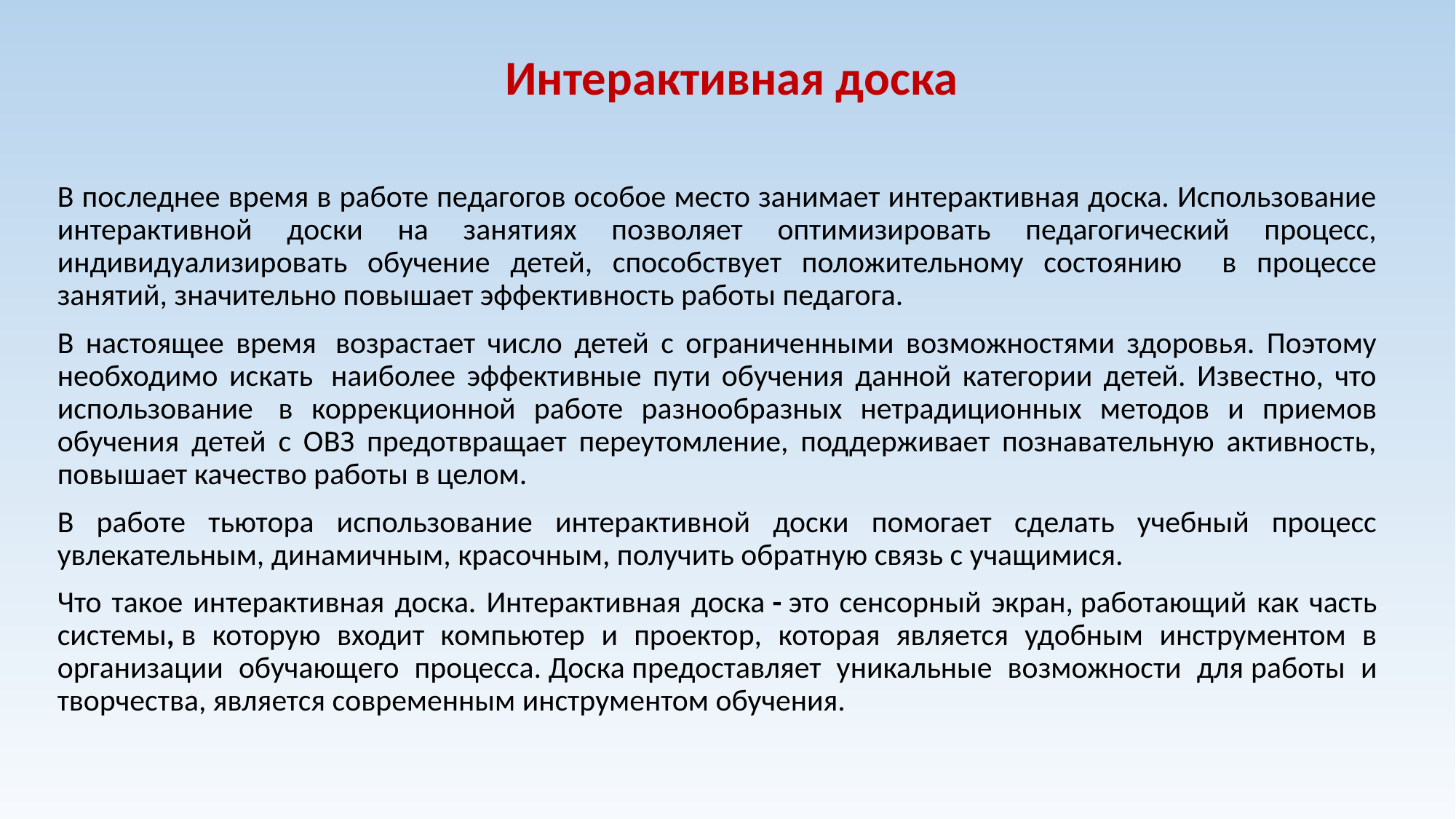

# Интерактивная доска
В последнее время в работе педагогов особое место занимает интерактивная доска. Использование интерактивной доски на занятиях позволяет оптимизировать педагогический процесс, индивидуализировать обучение детей, способствует положительному состоянию  в процессе занятий, значительно повышает эффективность работы педагога.
В настоящее время  возрастает число детей с ограниченными возможностями здоровья. Поэтому необходимо искать  наиболее эффективные пути обучения данной категории детей. Известно, что использование  в коррекционной работе разнообразных нетрадиционных методов и приемов обучения детей с ОВЗ предотвращает переутомление, поддерживает познавательную активность, повышает качество работы в целом.
В работе тьютора использование интерактивной доски помогает сделать учебный процесс увлекательным, динамичным, красочным, получить обратную связь с учащимися.
Что такое интерактивная доска. Интерактивная доска - это сенсорный экран, работающий как часть системы, в которую входит компьютер и проектор, которая является удобным инструментом в организации обучающего процесса. Доска предоставляет уникальные возможности для работы и творчества, является современным инструментом обучения.